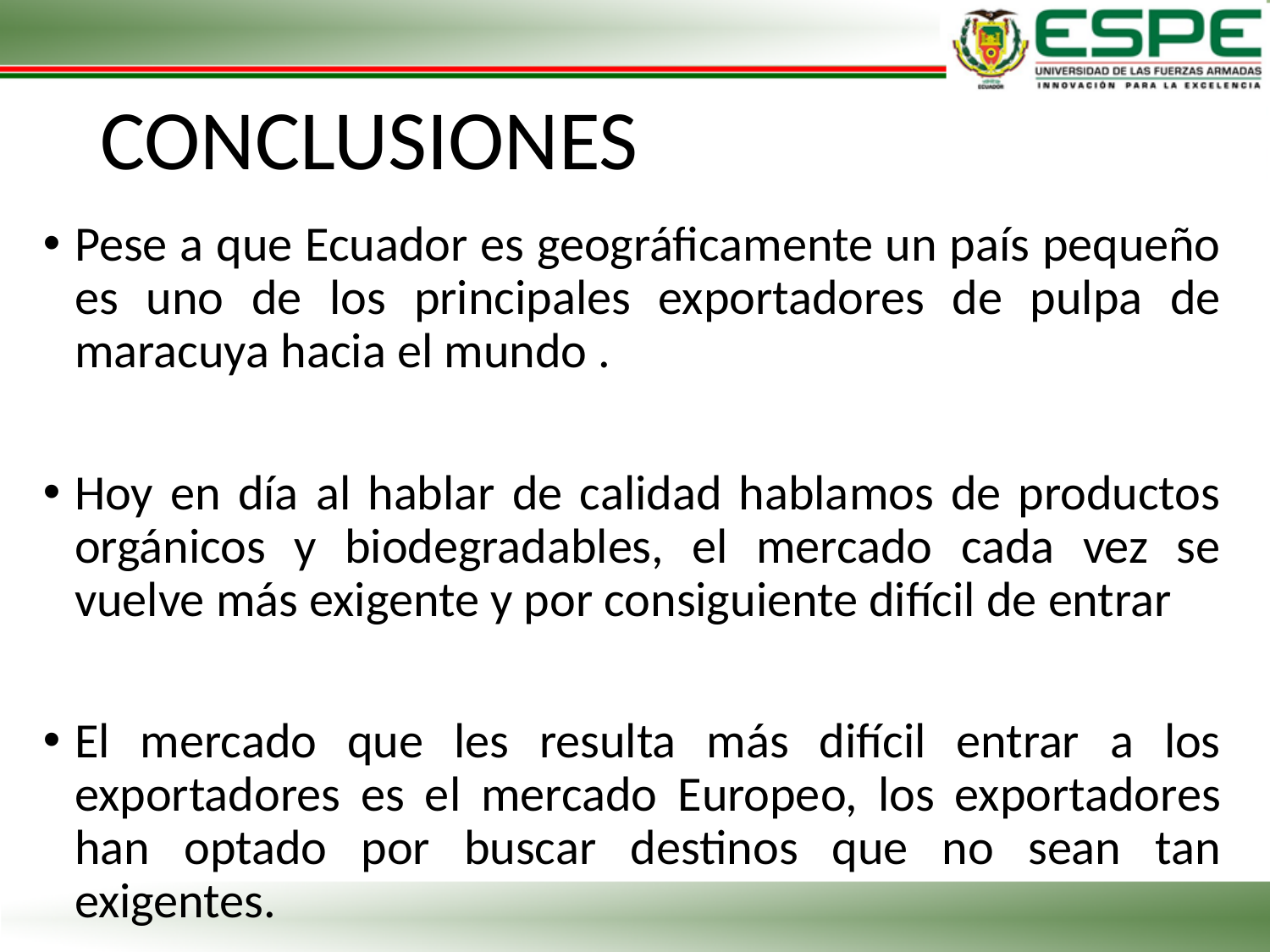

# CONCLUSIONES
Pese a que Ecuador es geográficamente un país pequeño es uno de los principales exportadores de pulpa de maracuya hacia el mundo .

Hoy en día al hablar de calidad hablamos de productos orgánicos y biodegradables, el mercado cada vez se vuelve más exigente y por consiguiente difícil de entrar

El mercado que les resulta más difícil entrar a los exportadores es el mercado Europeo, los exportadores han optado por buscar destinos que no sean tan exigentes.